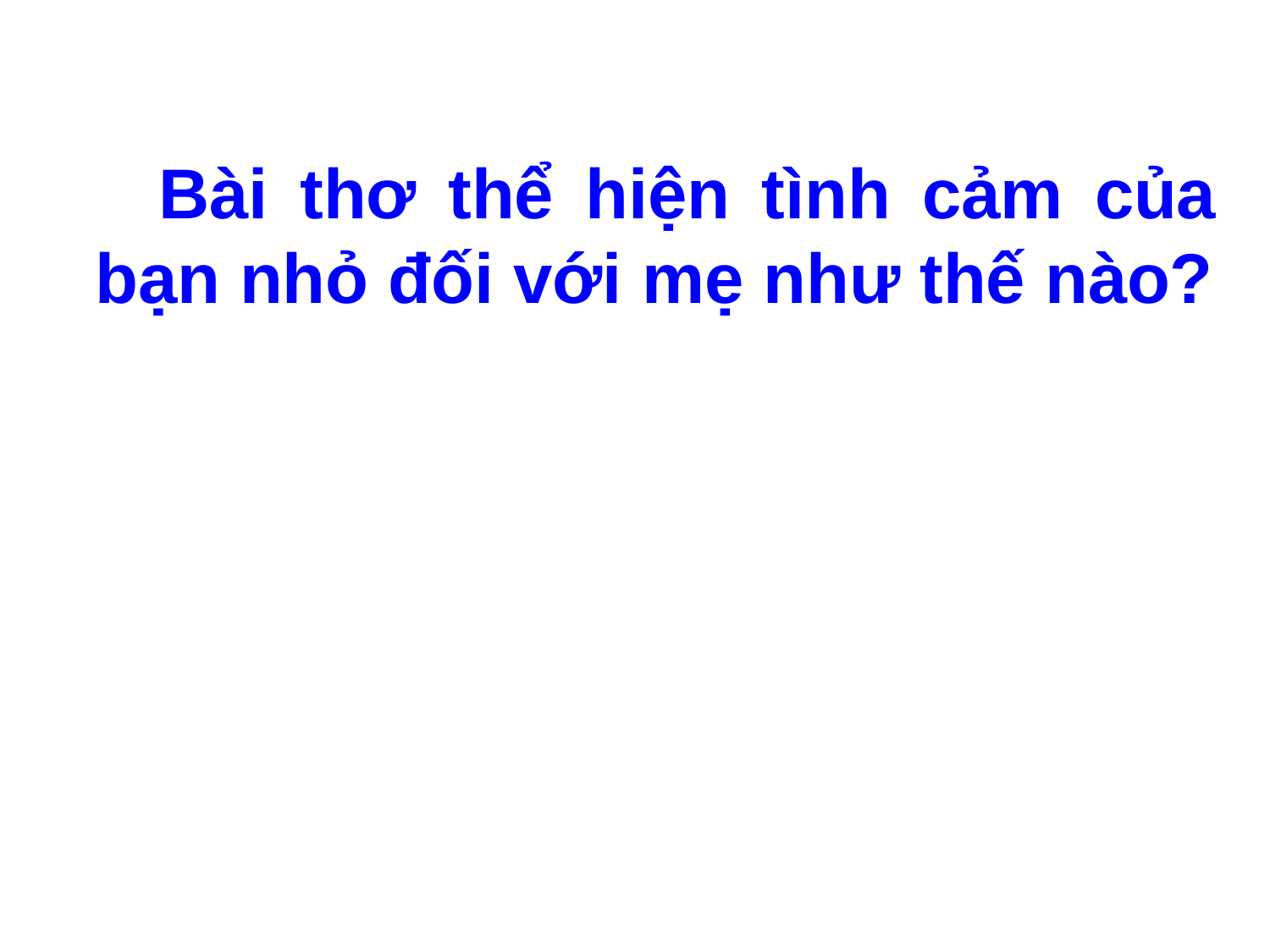

Bài thơ thể hiện tình cảm của bạn nhỏ đối với mẹ như thế nào?